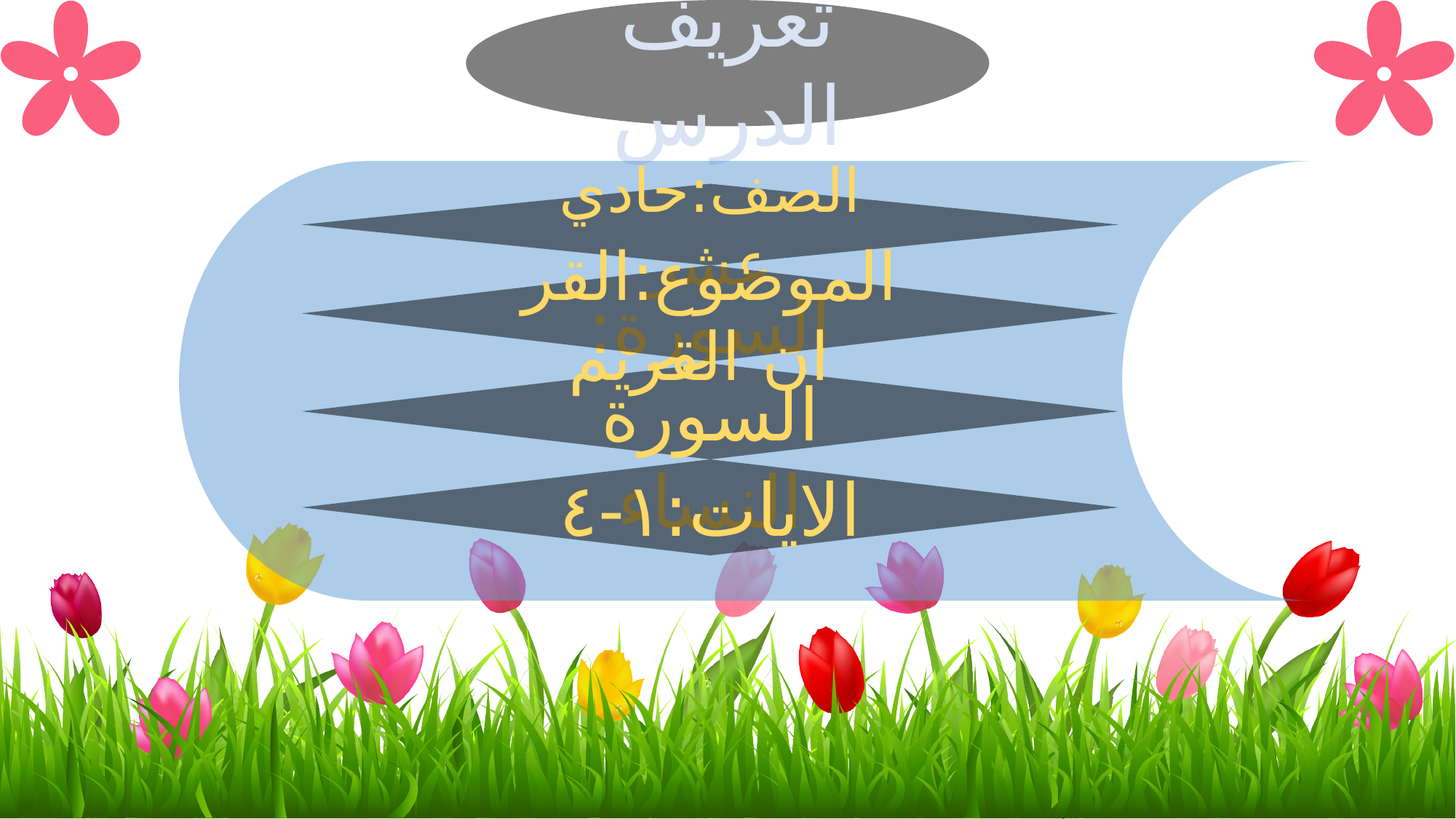

تعريف الدرس

الصف:حادي عشر
الموضوع:القران القريم
السورة: السورة النساء
الايات:١-٤